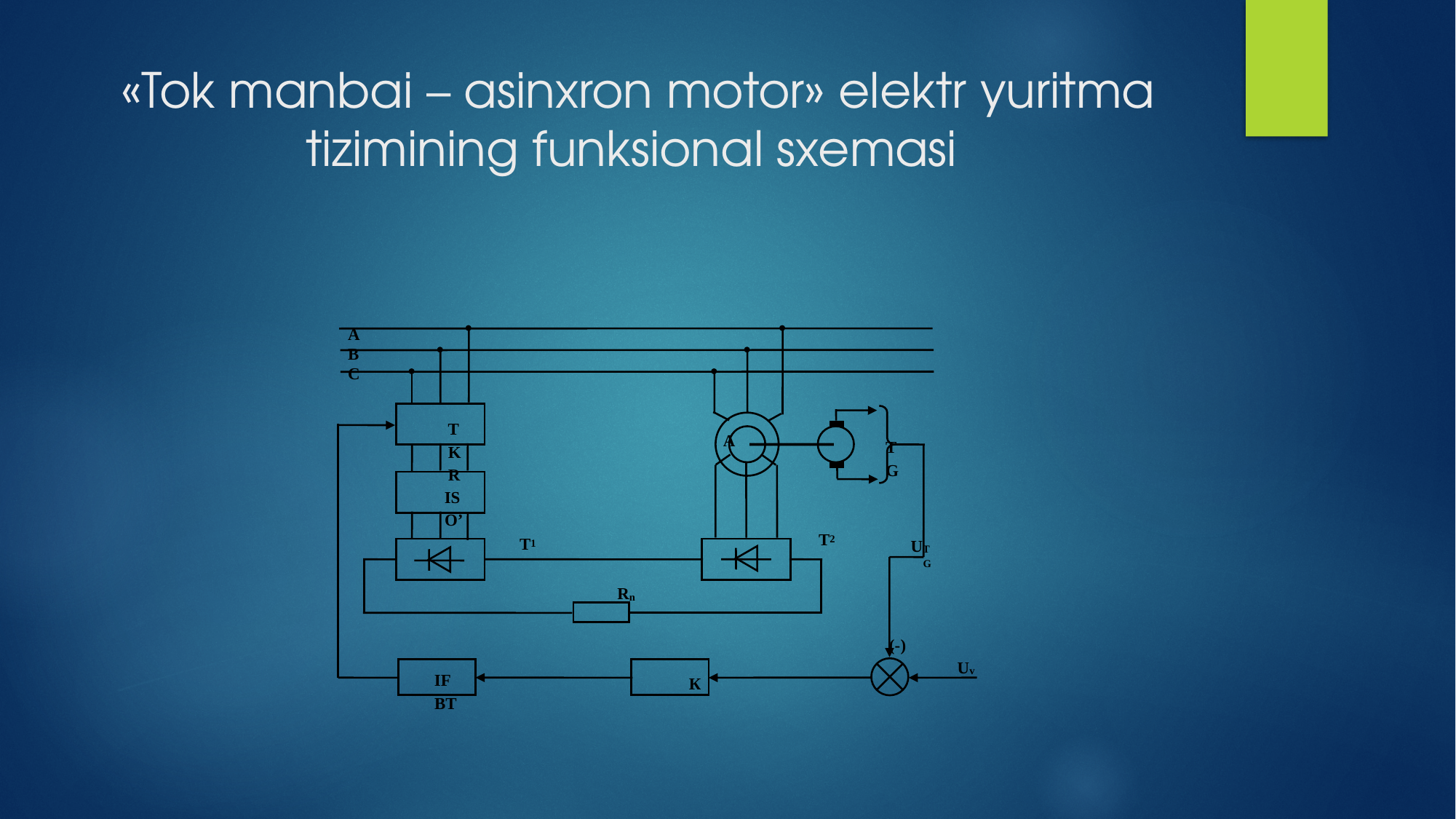

# «Tok manbai – asinxron motor» elektr yuritma tizimining funksional sxemasi

А

В

С

TKR

А
TG

ISO’

Т
2

Т
U
1

TG

R
n

(
-
)

U

v

IFBT

К